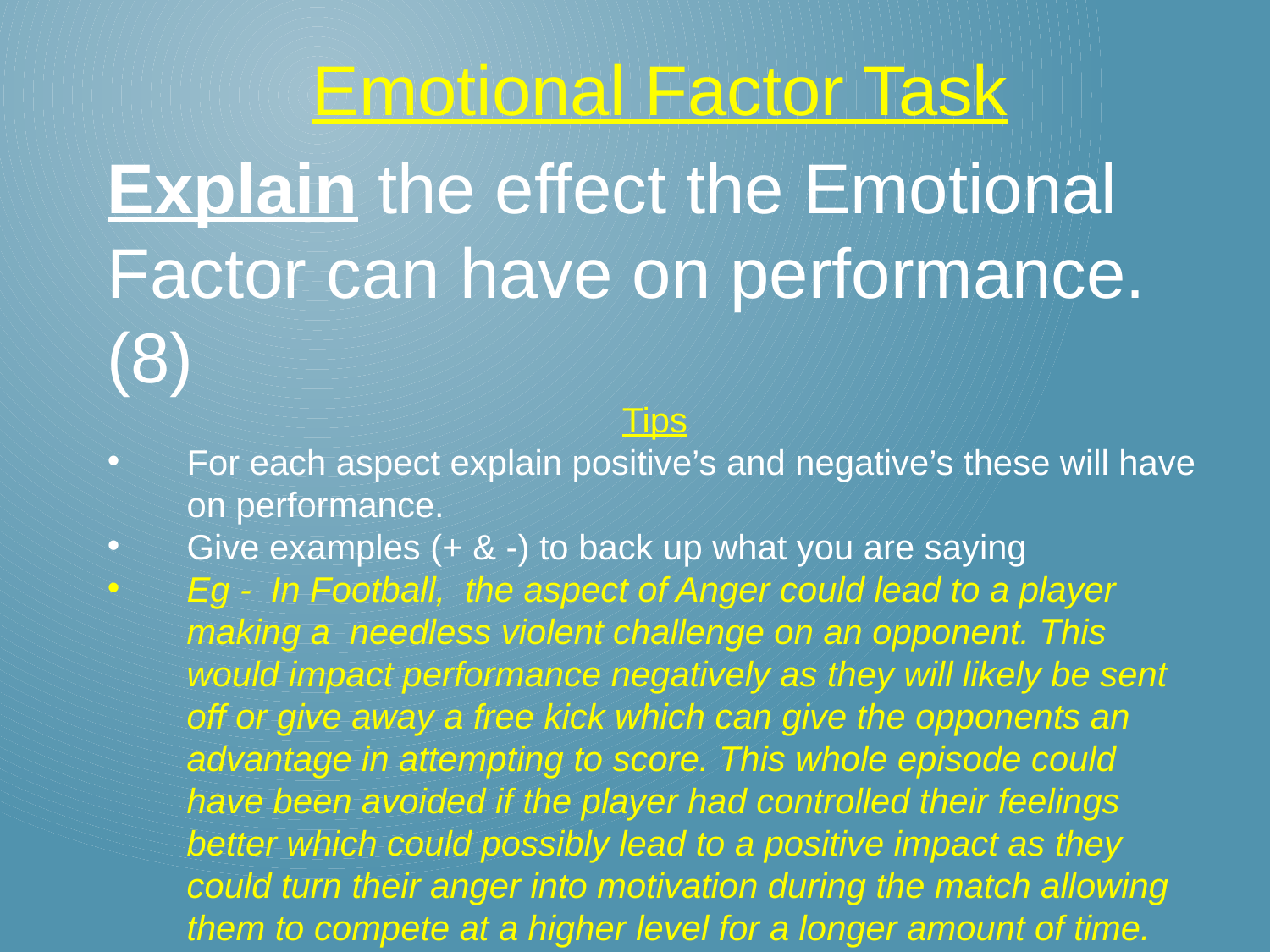

Emotional Factor Task
Explain the effect the Emotional Factor can have on performance. (8)
Tips
For each aspect explain positive’s and negative’s these will have on performance.
Give examples (+ & -) to back up what you are saying
Eg -  In Football,  the aspect of Anger could lead to a player making a  needless violent challenge on an opponent. This would impact performance negatively as they will likely be sent off or give away a free kick which can give the opponents an advantage in attempting to score. This whole episode could have been avoided if the player had controlled their feelings better which could possibly lead to a positive impact as they could turn their anger into motivation during the match allowing them to compete at a higher level for a longer amount of time.